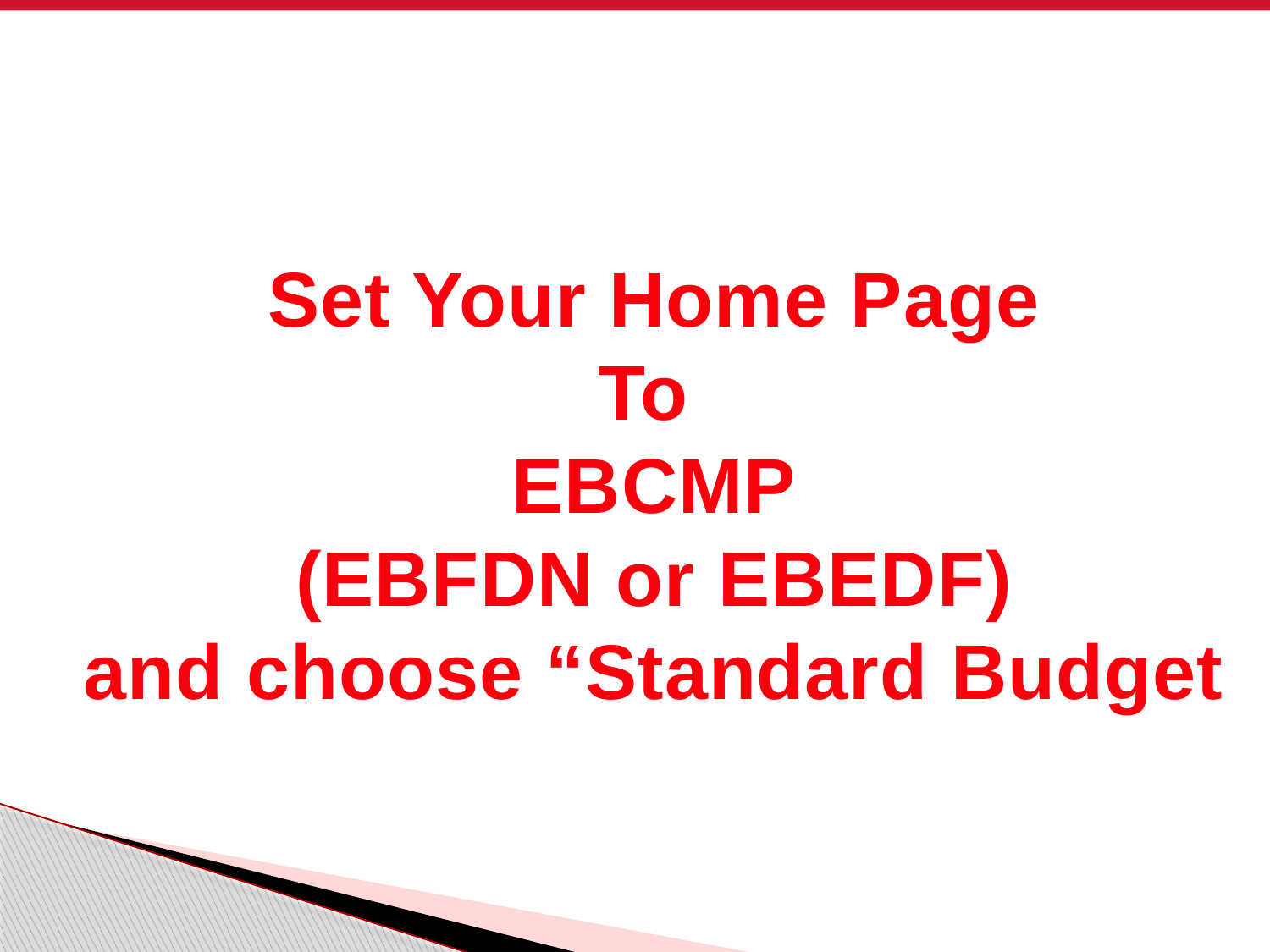

Set Your Home Page
To
EBCMP
(EBFDN or EBEDF)
and choose “Standard Budget